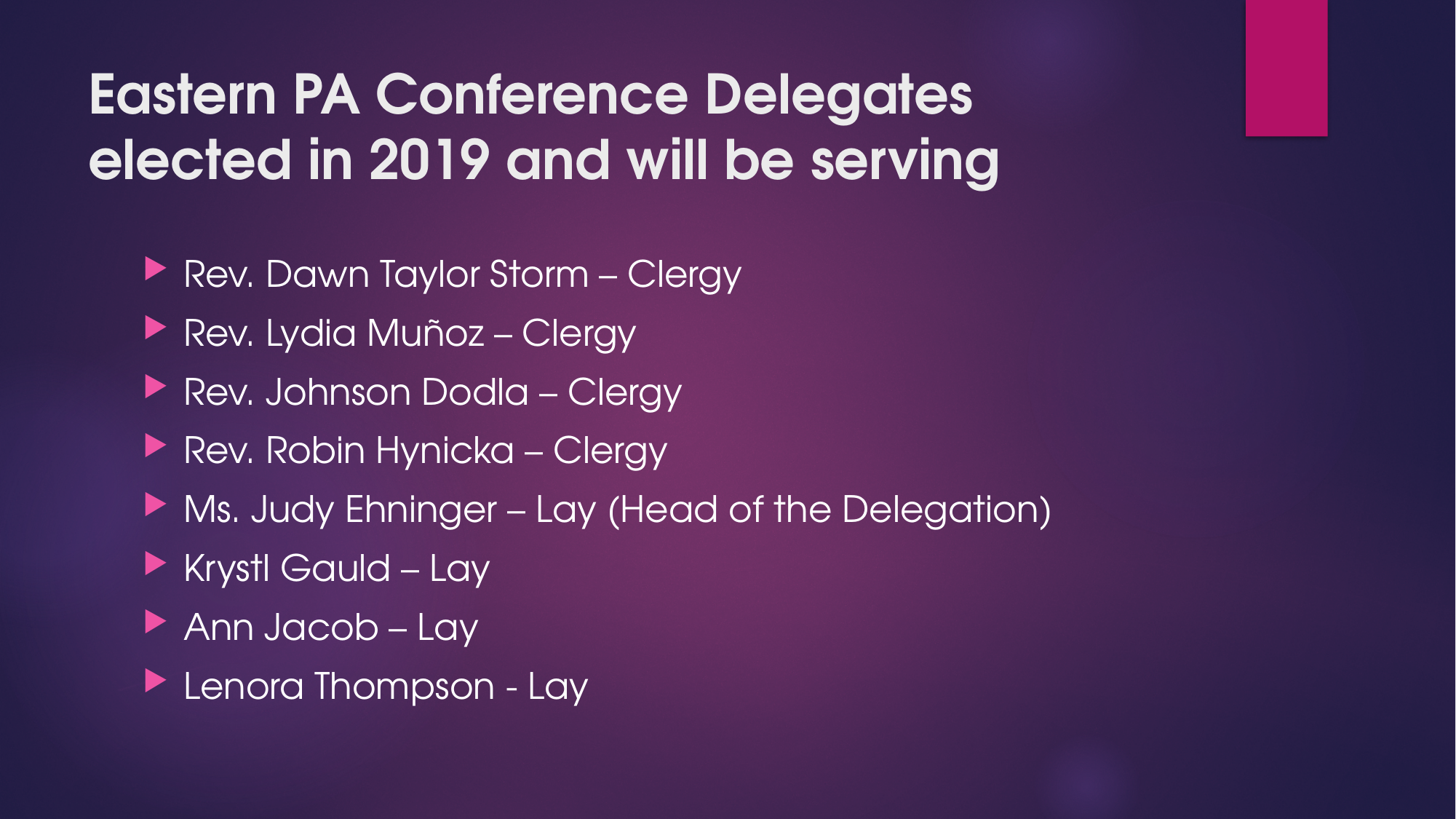

# Eastern PA Conference Delegates elected in 2019 and will be serving
Rev. Dawn Taylor Storm – Clergy
Rev. Lydia Muñoz – Clergy
Rev. Johnson Dodla – Clergy
Rev. Robin Hynicka – Clergy
Ms. Judy Ehninger – Lay (Head of the Delegation)
Krystl Gauld – Lay
Ann Jacob – Lay
Lenora Thompson - Lay